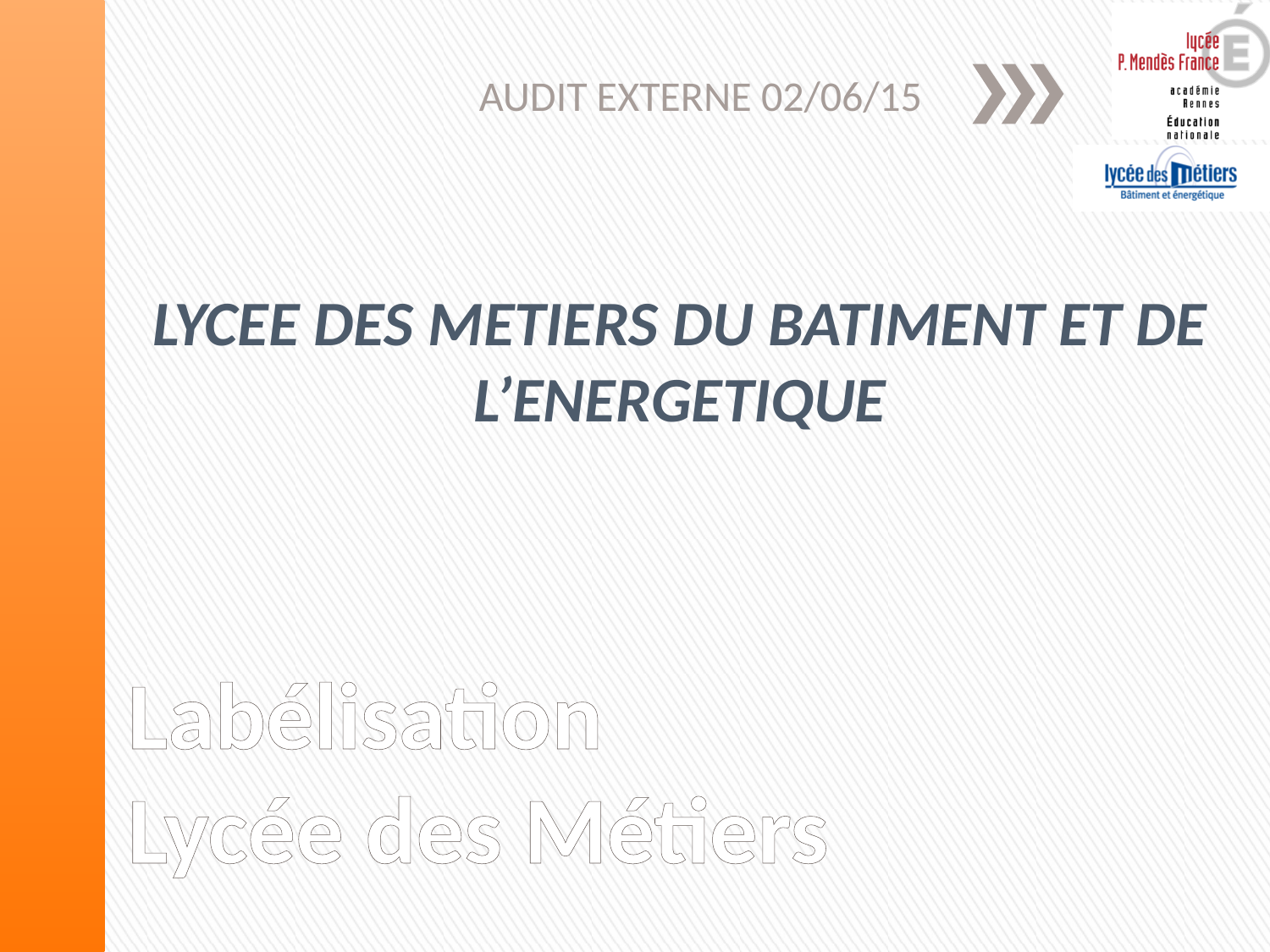

AUDIT EXTERNE 02/06/15
# Labélisation Lycée des Métiers
LYCEE DES METIERS DU BATIMENT ET DE L’ENERGETIQUE